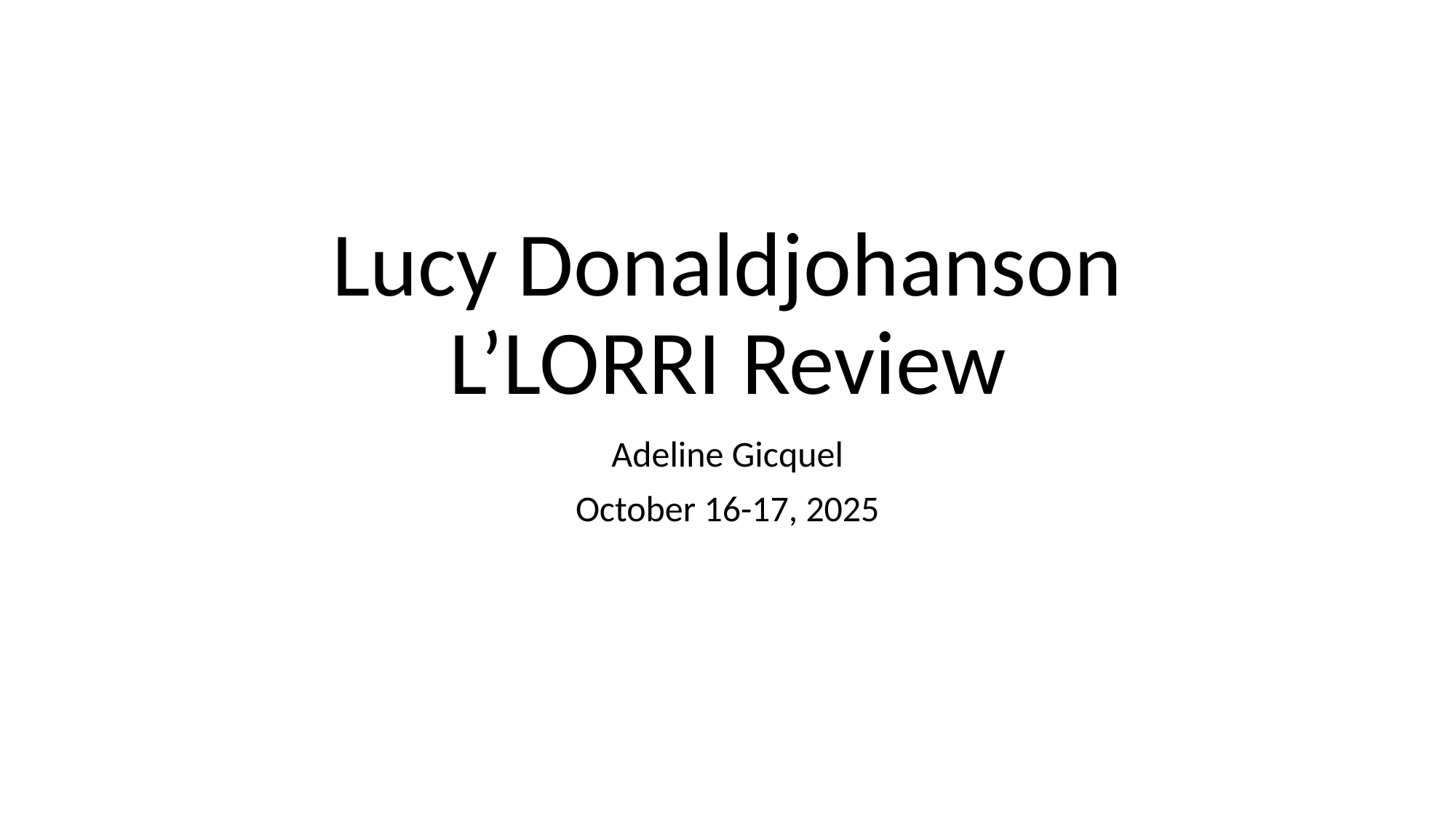

# Lucy Donaldjohanson L’LORRI Review
Adeline Gicquel
October 16-17, 2025